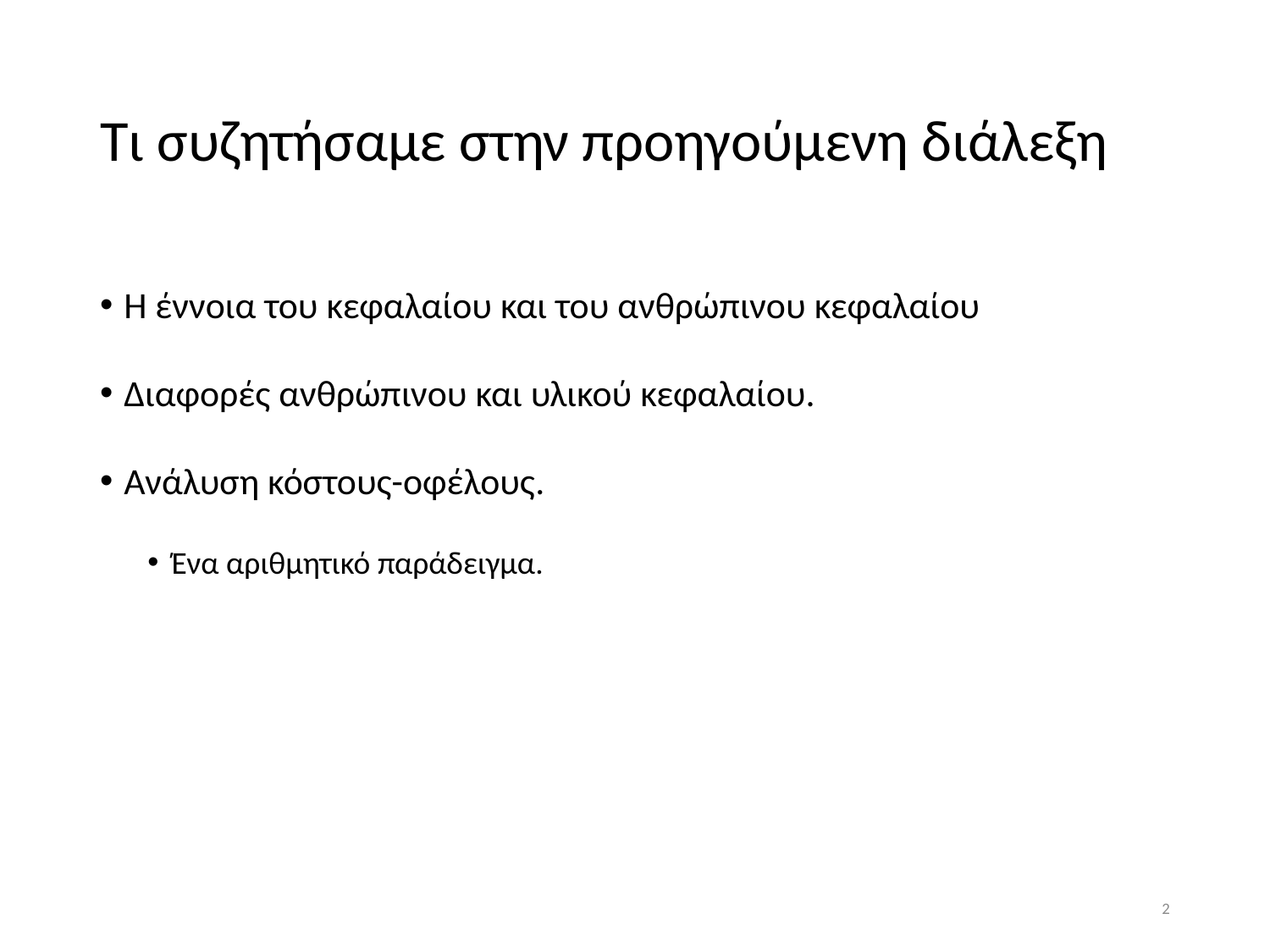

# Τι συζητήσαμε στην προηγούμενη διάλεξη
Η έννοια του κεφαλαίου και του ανθρώπινου κεφαλαίου
Διαφορές ανθρώπινου και υλικού κεφαλαίου.
Ανάλυση κόστους-οφέλους.
Ένα αριθμητικό παράδειγμα.

2